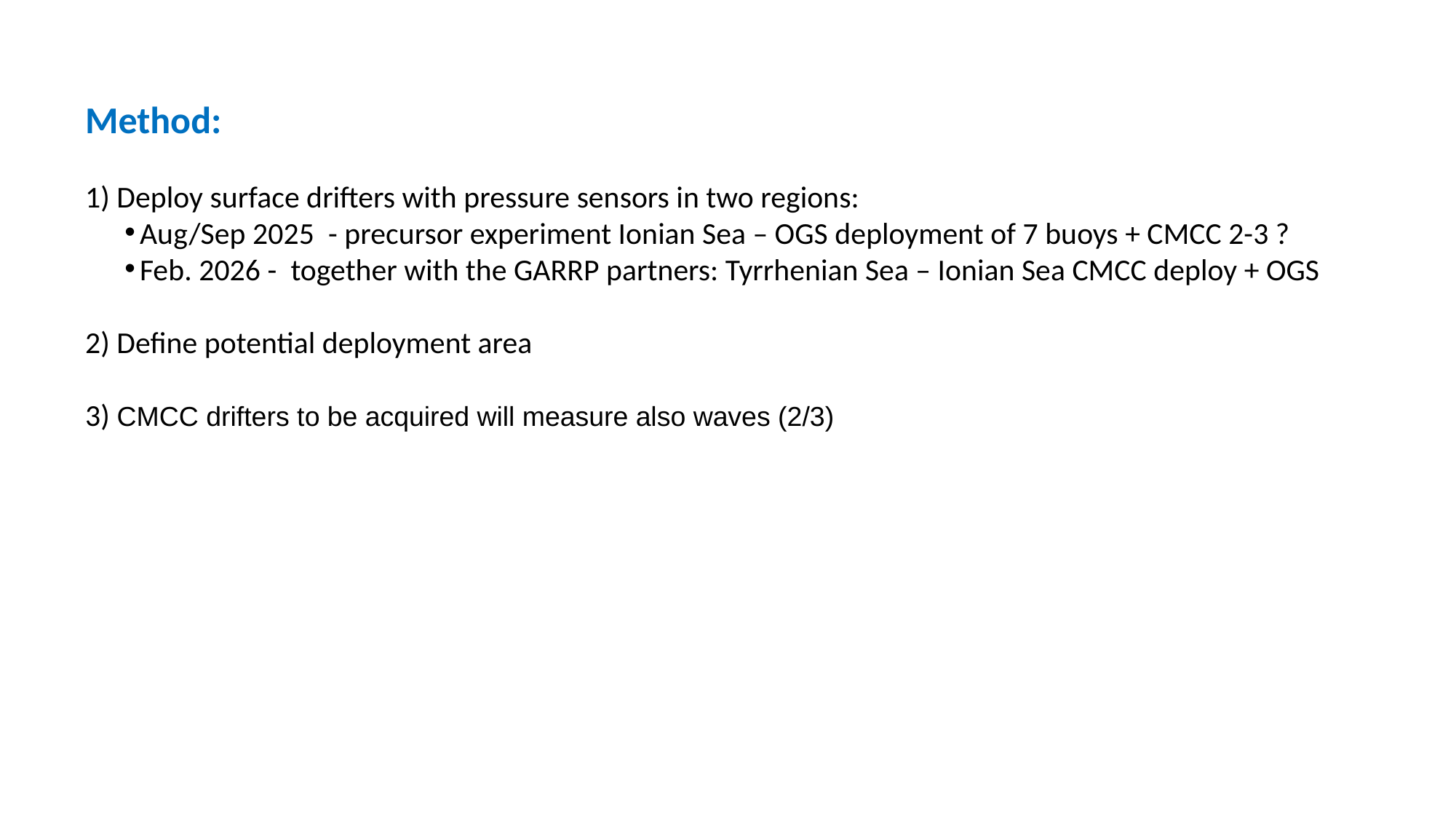

Method:
1) Deploy surface drifters with pressure sensors in two regions:
Aug/Sep 2025  - precursor experiment Ionian Sea – OGS deployment of 7 buoys + CMCC 2-3 ?
Feb. 2026 -  together with the GARRP partners: Tyrrhenian Sea – Ionian Sea CMCC deploy + OGS
2) Define potential deployment area

3) CMCC drifters to be acquired will measure also waves (2/3)